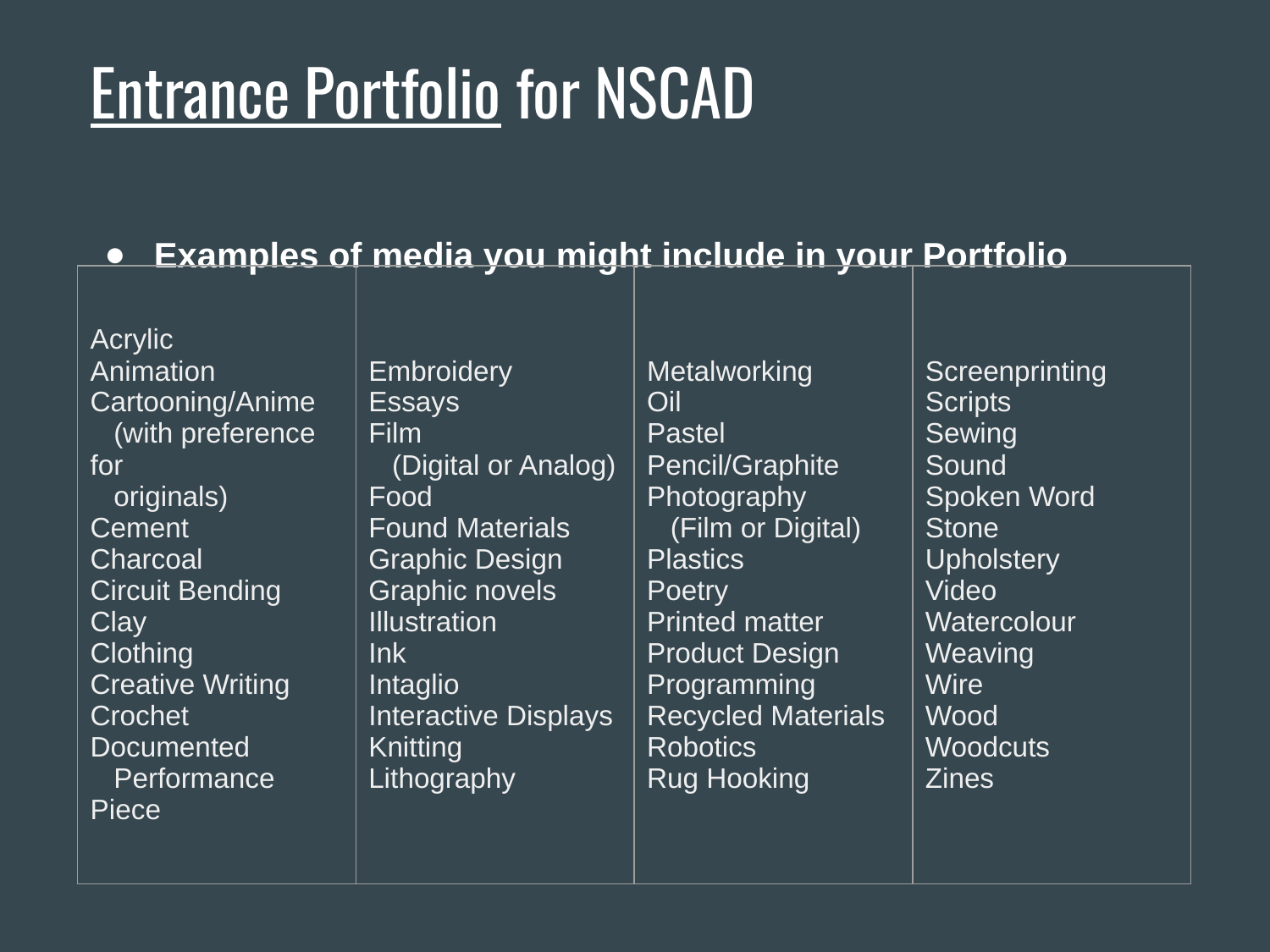

Entrance Portfolio for NSCAD

Examples of media you might include in your Portfolio
| Acrylic Animation Cartooning/Anime (with preference for originals) Cement Charcoal Circuit Bending Clay Clothing Creative Writing Crochet Documented Performance Piece | Embroidery Essays Film (Digital or Analog) Food Found Materials Graphic Design Graphic novels Illustration Ink Intaglio Interactive Displays Knitting Lithography | Metalworking Oil Pastel Pencil/Graphite Photography (Film or Digital) Plastics Poetry Printed matter Product Design Programming Recycled Materials Robotics Rug Hooking | Screenprinting Scripts Sewing Sound Spoken Word Stone Upholstery Video Watercolour Weaving Wire Wood Woodcuts Zines |
| --- | --- | --- | --- |